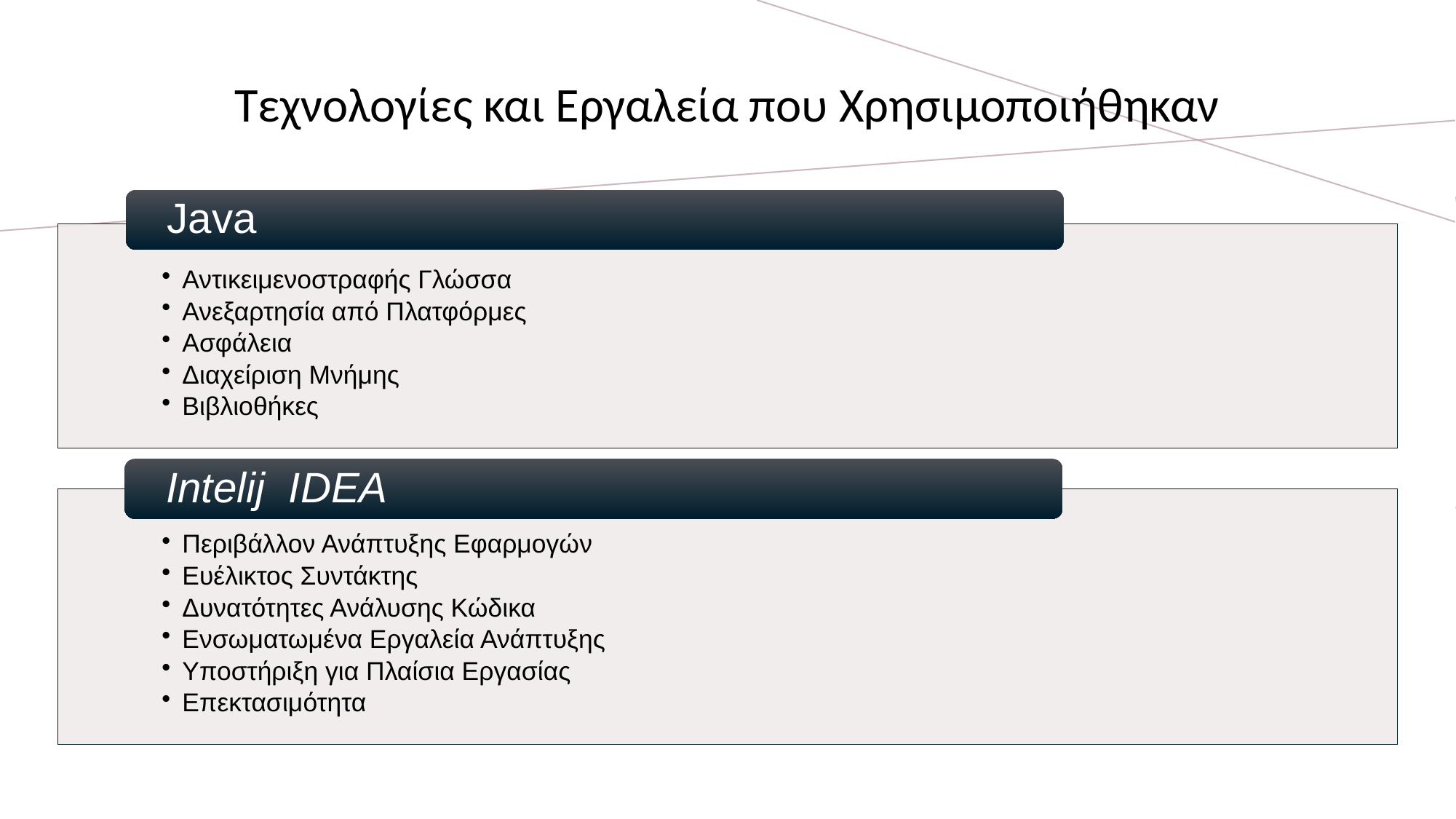

Τεχνολογίες και Εργαλεία που Χρησιμοποιήθηκαν
Αντικειμενοστραφής Γλώσσα
Ανεξαρτησία από Πλατφόρμες
Ασφάλεια
Διαχείριση Μνήμης
Βιβλιοθήκες
Java
Περιβάλλον Ανάπτυξης Εφαρμογών
Ευέλικτος Συντάκτης
Δυνατότητες Ανάλυσης Κώδικα
Ενσωματωμένα Εργαλεία Ανάπτυξης
Υποστήριξη για Πλαίσια Εργασίας
Επεκτασιμότητα
Intelij  IDEA